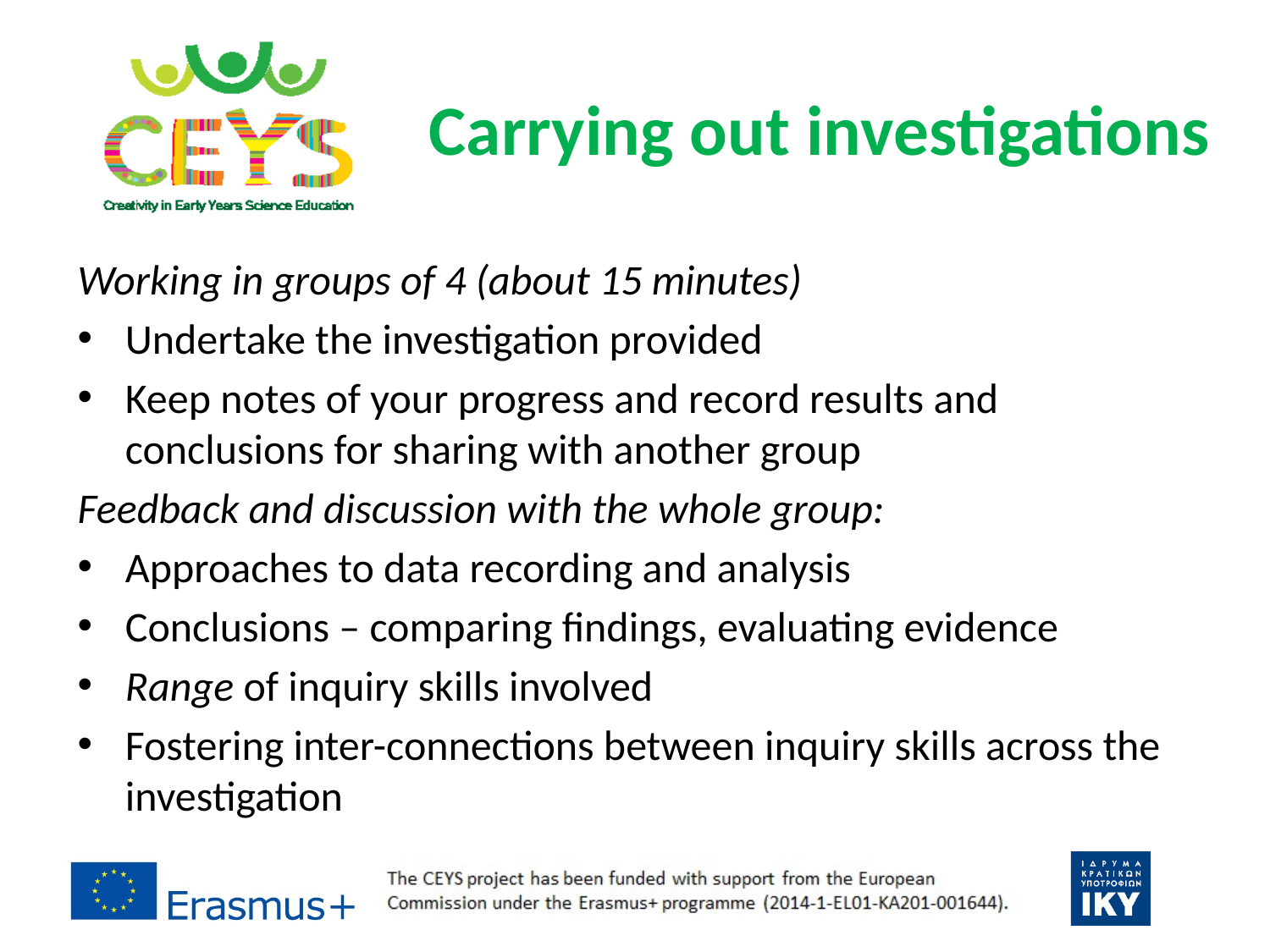

# Carrying out investigations
Working in groups of 4 (about 15 minutes)
Undertake the investigation provided
Keep notes of your progress and record results and conclusions for sharing with another group
Feedback and discussion with the whole group:
Approaches to data recording and analysis
Conclusions – comparing findings, evaluating evidence
Range of inquiry skills involved
Fostering inter-connections between inquiry skills across the investigation